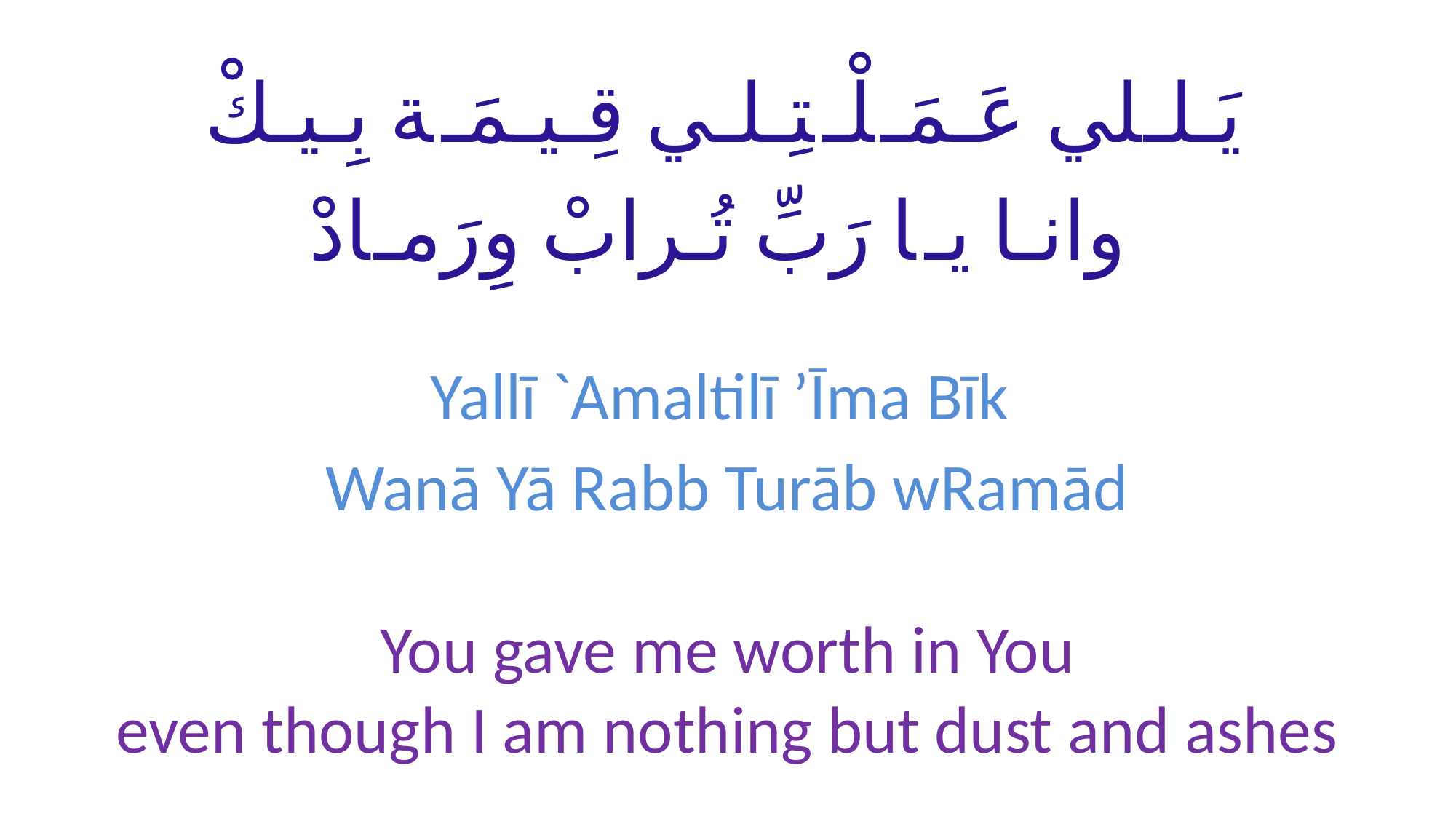

# يَـلـلي عَـمَـلْـتِـلـي قِـيـمَـة بِـيـكْ وانـا يـا رَبِّ تُـرابْ وِرَمـادْ
Yallī `Amaltilī ’Īma Bīk
Wanā Yā Rabb Turāb wRamād
You gave me worth in You
even though I am nothing but dust and ashes